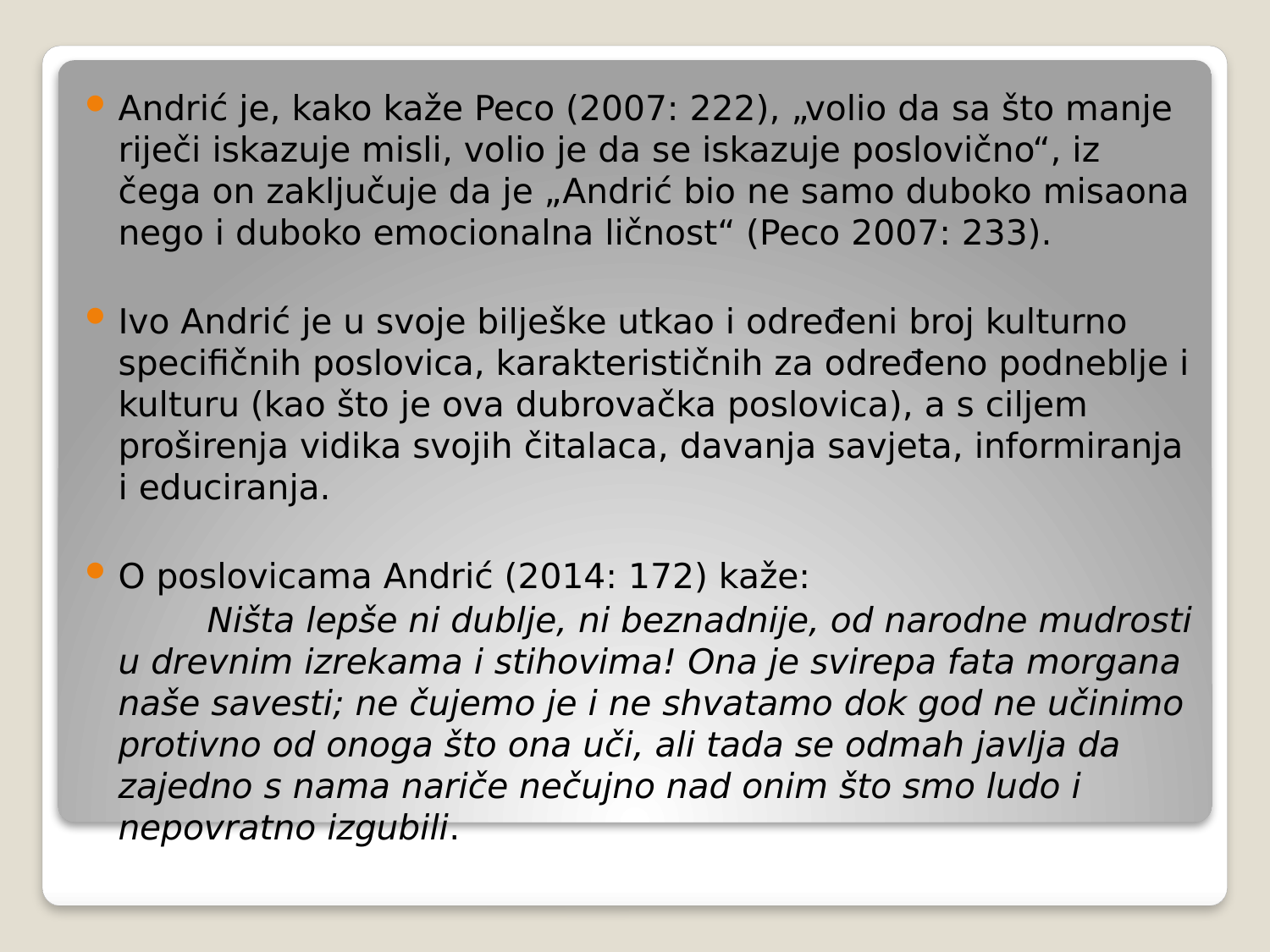

Andrić je, kako kaže Peco (2007: 222), „volio da sa što manje riječi iskazuje misli, volio je da se iskazuje poslovično“, iz čega on zaključuje da je „Andrić bio ne samo duboko misaona nego i duboko emocionalna ličnost“ (Peco 2007: 233).

Ivo Andrić je u svoje bilješke utkao i određeni broj kulturno specifičnih poslovica, karakterističnih za određeno podneblje i kulturu (kao što je ova dubrovačka poslovica), a s ciljem proširenja vidika svojih čitalaca, davanja savjeta, informiranja i educiranja.

O poslovicama Andrić (2014: 172) kaže:
		Ništa lepše ni dublje, ni beznadnije, od narodne mudrosti u drevnim izrekama i stihovima! Ona je svirepa fata morgana naše savesti; ne čujemo je i ne shvatamo dok god ne učinimo protivno od onoga što ona uči, ali tada se odmah javlja da zajedno s nama nariče nečujno nad onim što smo ludo i nepovratno izgubili.